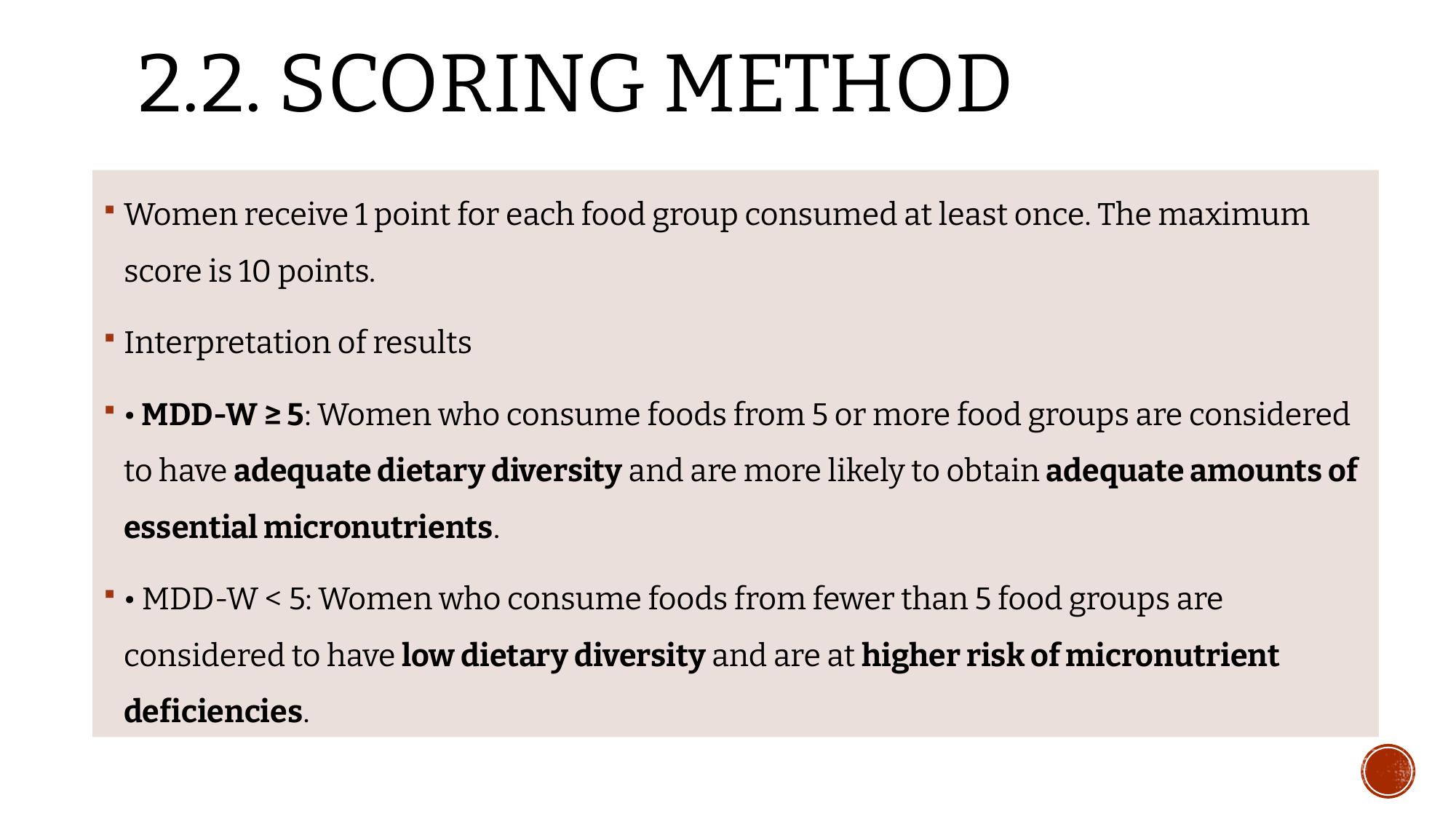

# 2.2. Scoring method
Women receive 1 point for each food group consumed at least once. The maximum score is 10 points.
Interpretation of results
• MDD-W ≥ 5: Women who consume foods from 5 or more food groups are considered to have adequate dietary diversity and are more likely to obtain adequate amounts of essential micronutrients.
• MDD-W < 5: Women who consume foods from fewer than 5 food groups are considered to have low dietary diversity and are at higher risk of micronutrient deficiencies.